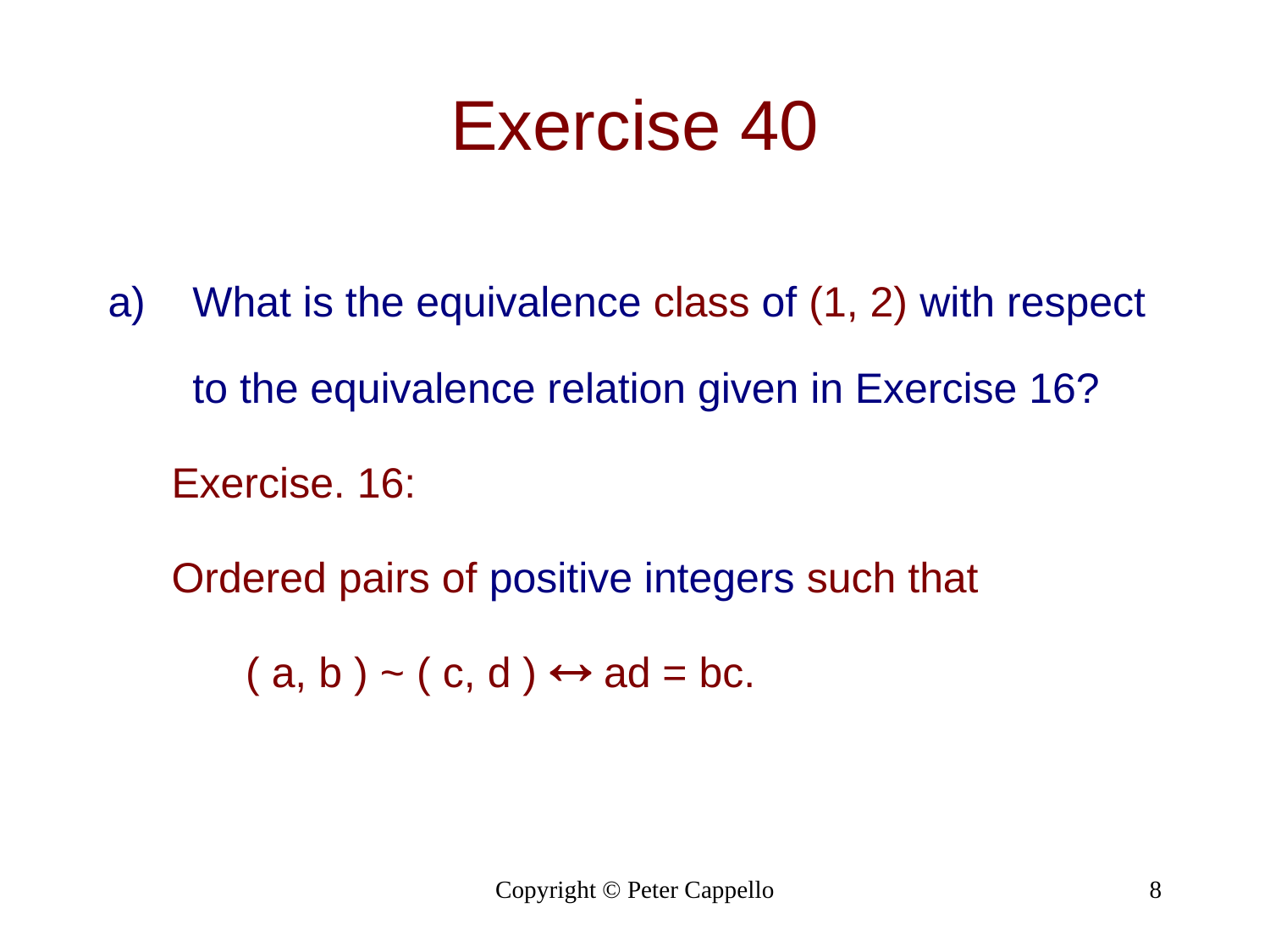

# Exercise 40
What is the equivalence class of (1, 2) with respect to the equivalence relation given in Exercise 16?
Exercise. 16:
Ordered pairs of positive integers such that
	( a, b ) ~ ( c, d ) ↔ ad = bc.
Copyright © Peter Cappello
8